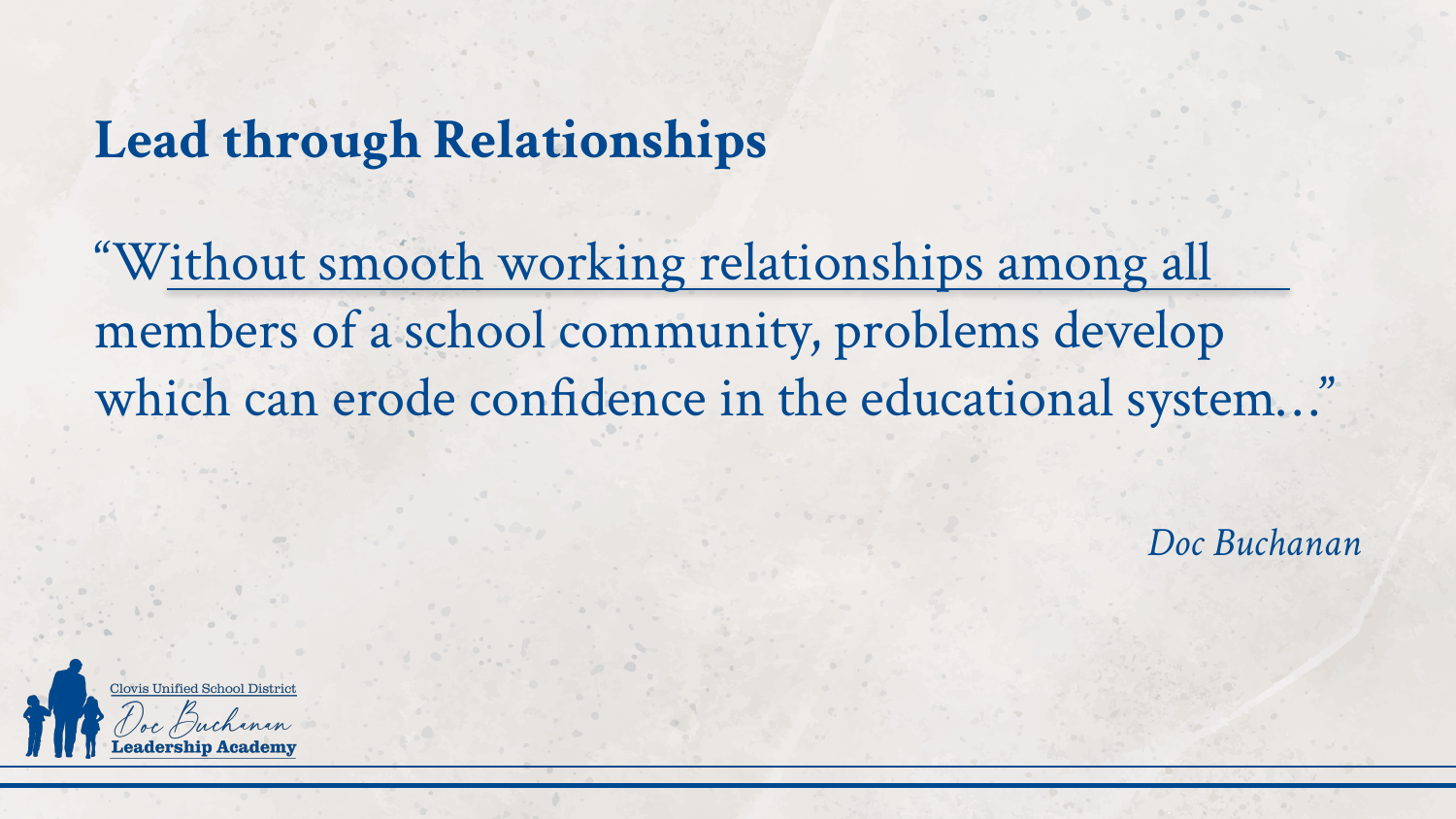

# Lead through Relationships
“Without smooth working relationships among all members of a school community, problems develop which can erode confidence in the educational system…”

Doc Buchanan